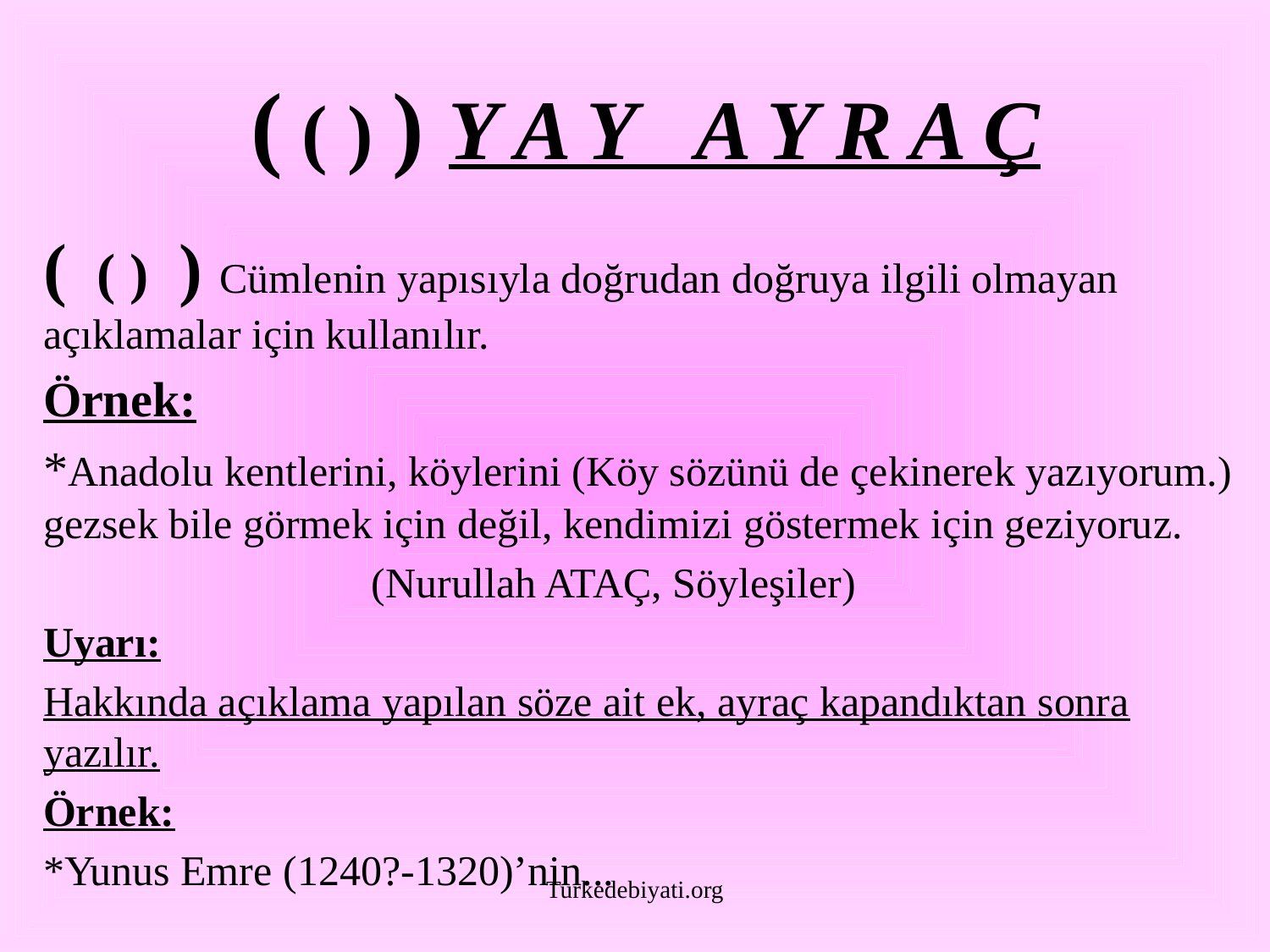

# ( ( ) ) Y A Y   A Y R A Ç
(  ( )  ) Cümlenin yapısıyla doğrudan doğruya ilgili olmayan açıklamalar için kullanılır.
Örnek:
*Anadolu kentlerini, köylerini (Köy sözünü de çekinerek yazıyorum.) gezsek bile görmek için değil, kendimizi göstermek için geziyoruz.
                               (Nurullah ATAÇ, Söyleşiler)
Uyarı:
Hakkında açıklama yapılan söze ait ek, ayraç kapandıktan sonra yazılır.
Örnek:
*Yunus Emre (1240?-1320)’nin...
Turkedebiyati.org